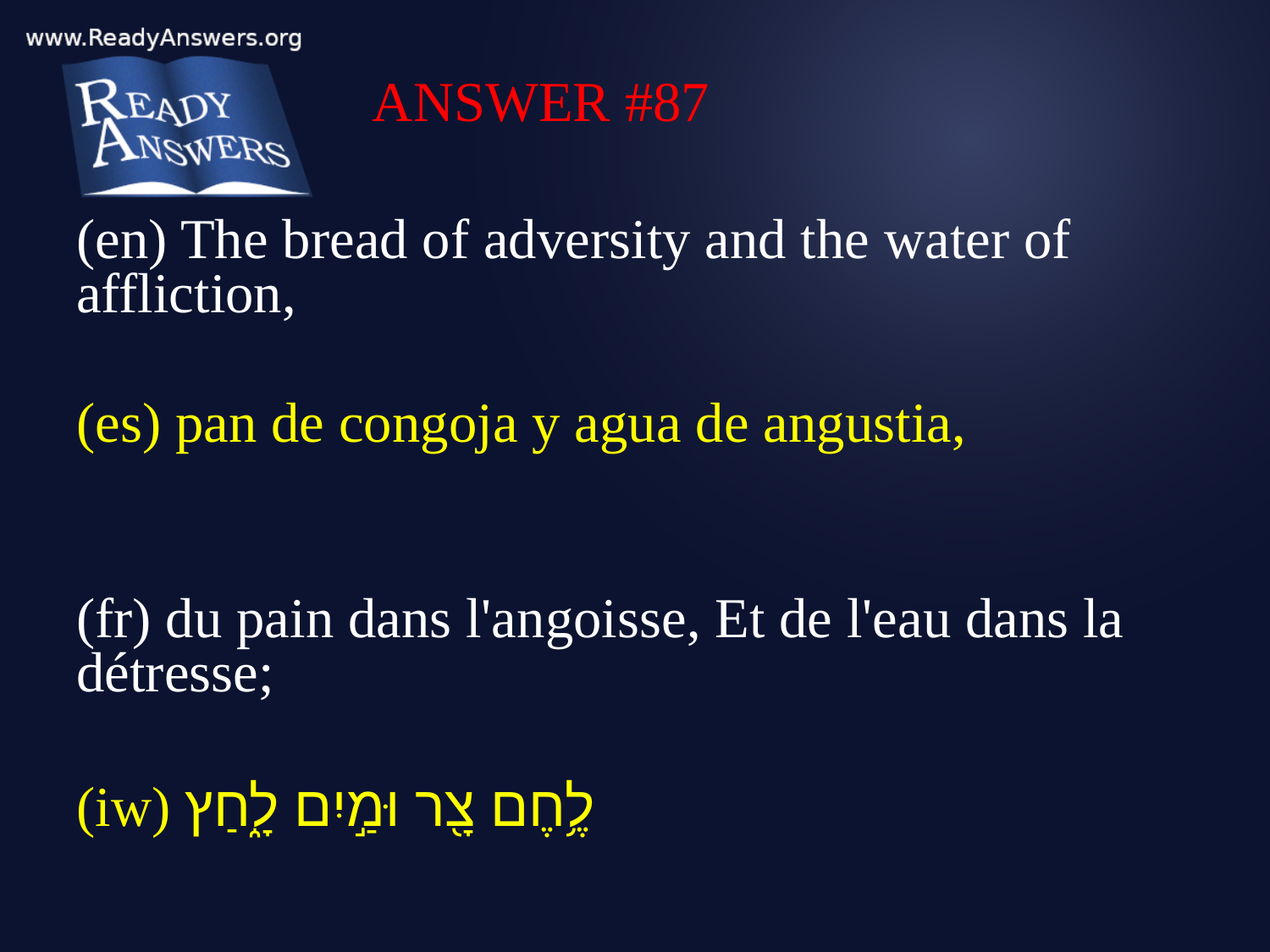

ANSWER #87
(en) The bread of adversity and the water of affliction,
(es) pan de congoja y agua de angustia,
(fr) du pain dans l'angoisse, Et de l'eau dans la détresse;
(iw) לֶ֥חֶם צָ֖ר וּמַ֣יִם לָ֑חַץ